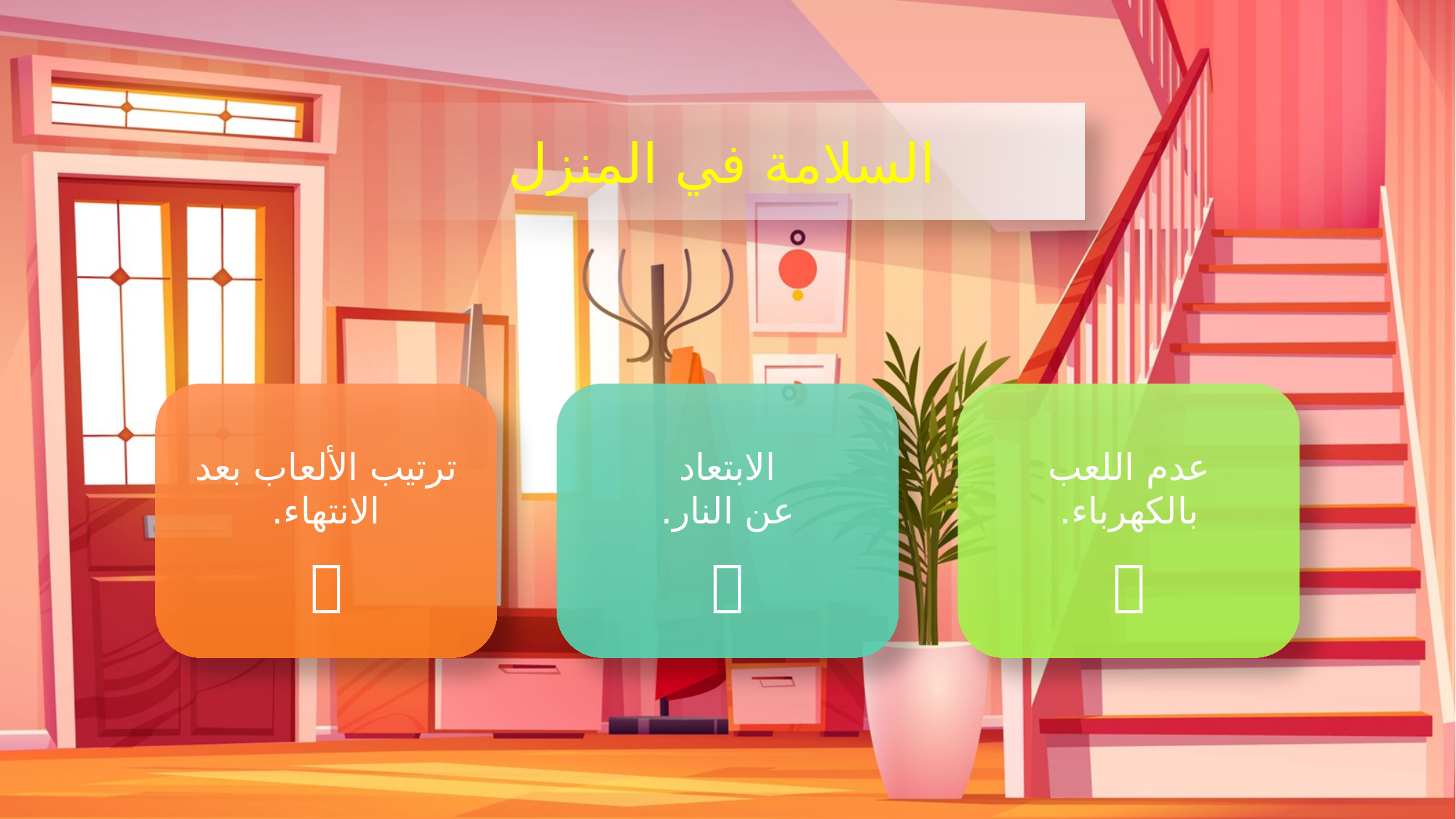

السلامة في المنزل
ترتيب الألعاب بعد الانتهاء.
🧸
الابتعاد
عن النار.
🔥
عدم اللعب بالكهرباء.
🔌